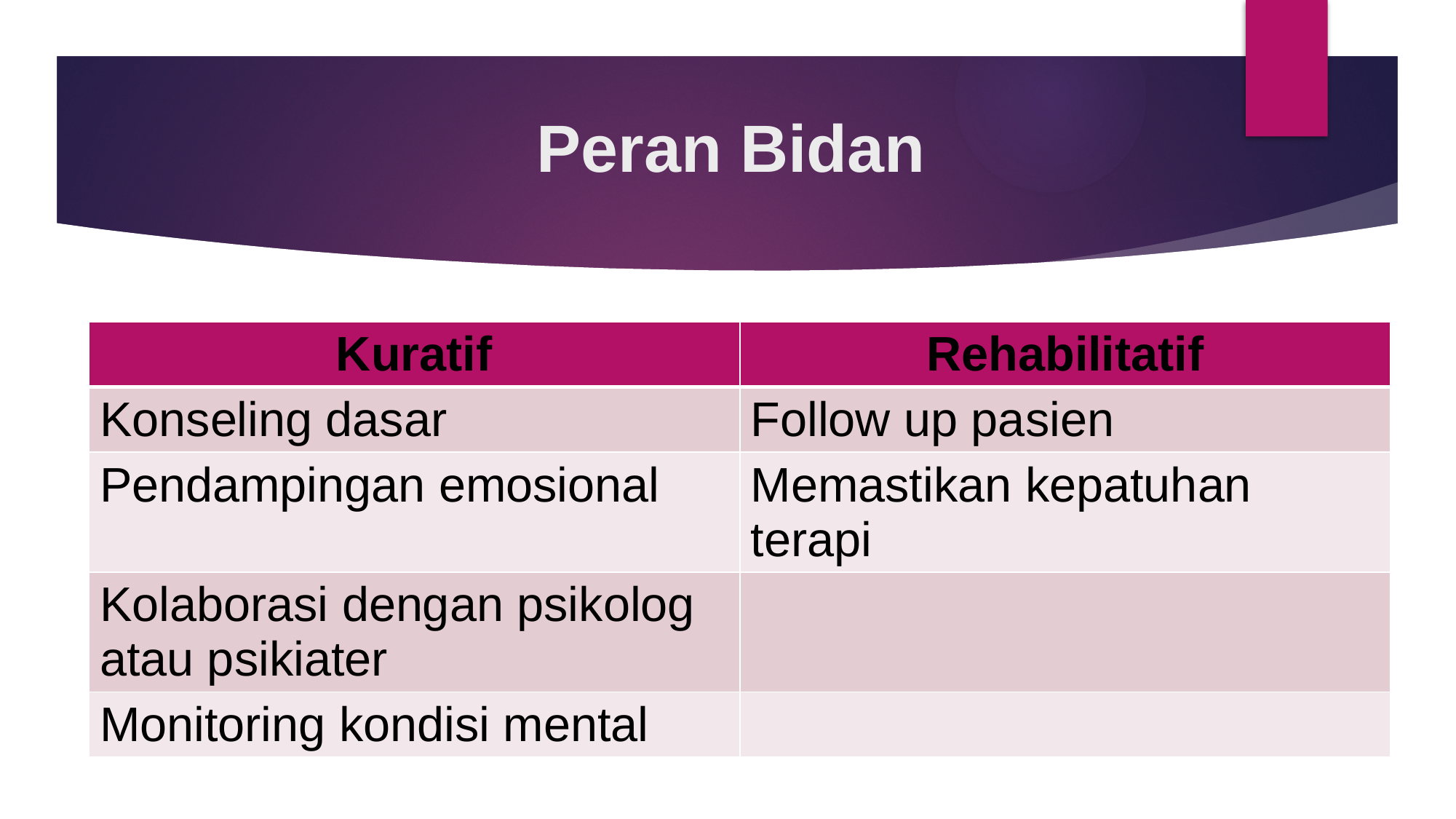

# Peran Bidan
| Kuratif | Rehabilitatif |
| --- | --- |
| Konseling dasar | Follow up pasien |
| Pendampingan emosional | Memastikan kepatuhan terapi |
| Kolaborasi dengan psikolog atau psikiater |  |
| Monitoring kondisi mental |  |